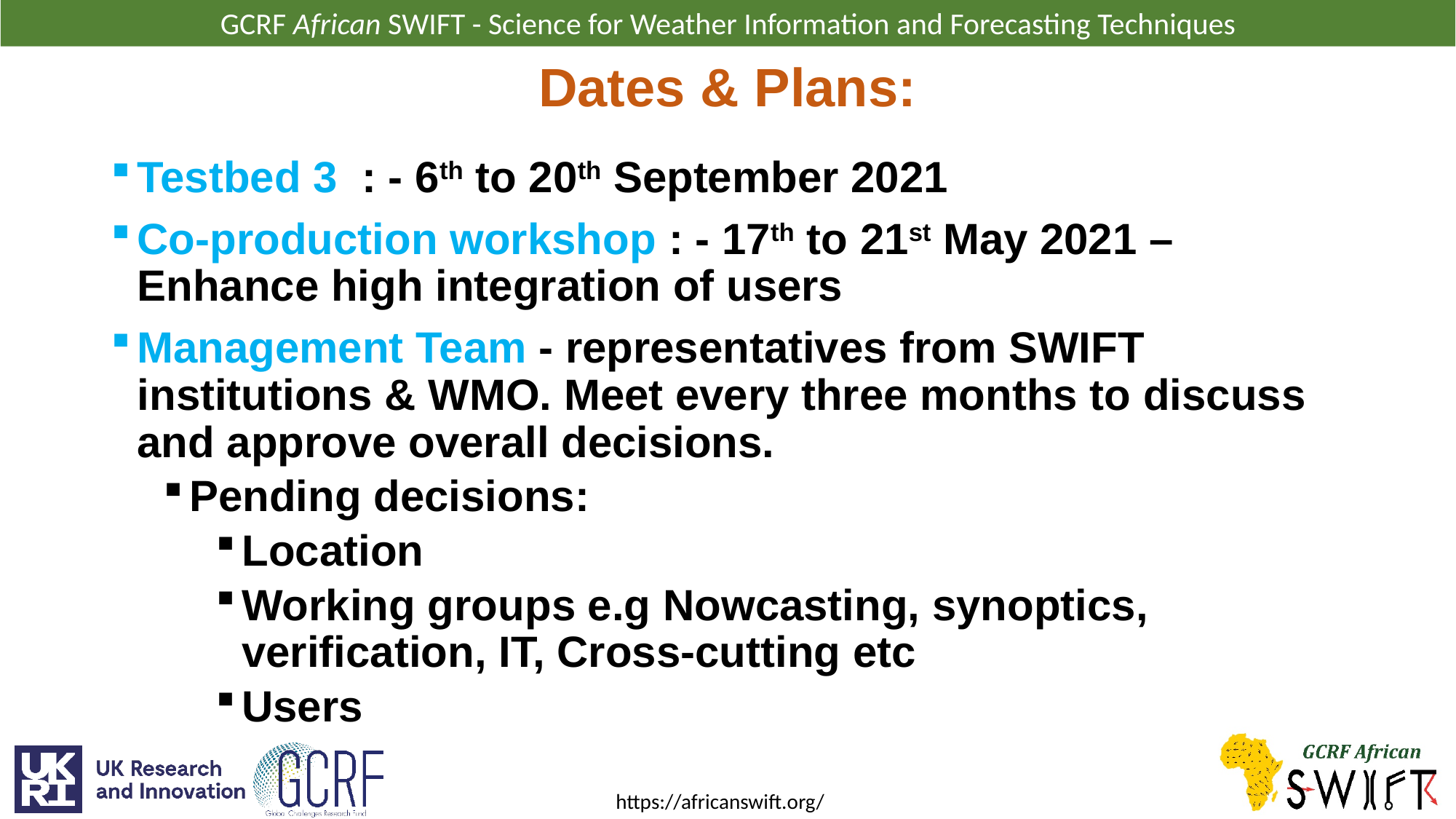

# Dates & Plans:
Testbed 3  : - 6th to 20th September 2021
Co-production workshop : - 17th to 21st May 2021 – Enhance high integration of users
Management Team - representatives from SWIFT institutions & WMO. Meet every three months to discuss and approve overall decisions.
Pending decisions:
Location
Working groups e.g Nowcasting, synoptics, verification, IT, Cross-cutting etc
Users